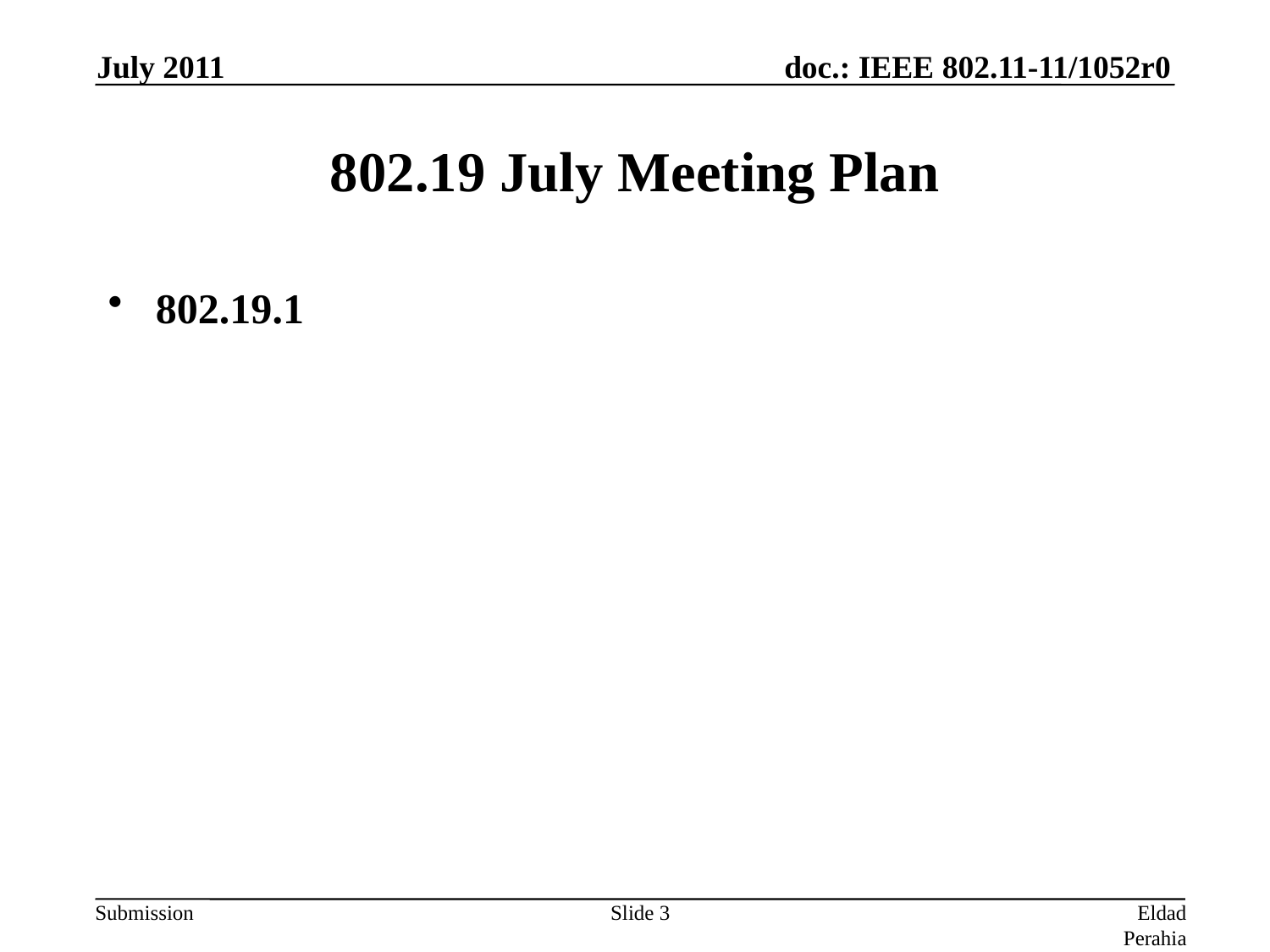

July 2011
# 802.19 July Meeting Plan
802.19.1
Slide 3
Eldad Perahia (Intel)